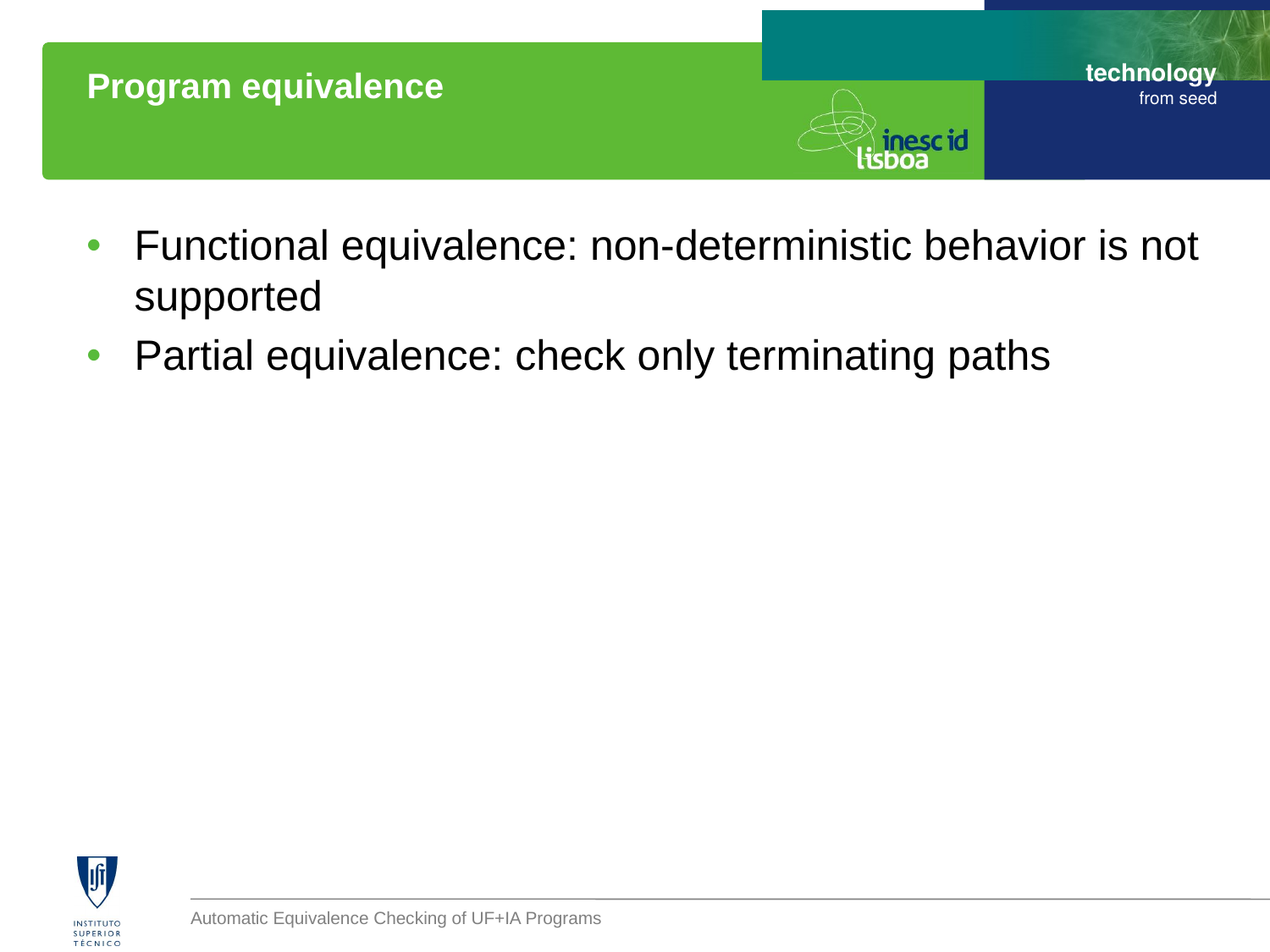

# Program equivalence
Functional equivalence: non-deterministic behavior is not supported
Partial equivalence: check only terminating paths
Automatic Equivalence Checking of UF+IA Programs